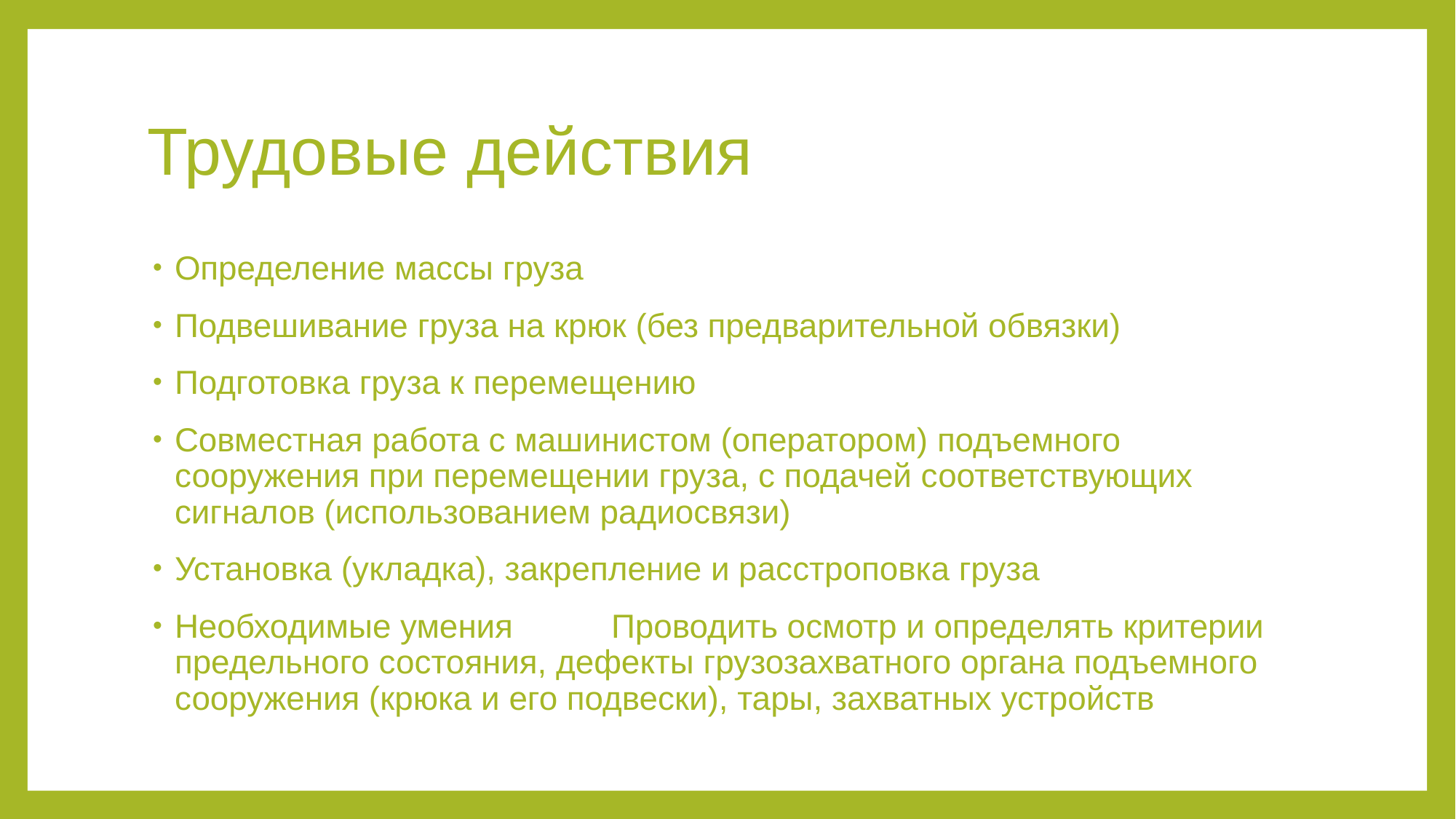

# Трудовые действия
Определение массы груза
Подвешивание груза на крюк (без предварительной обвязки)
Подготовка груза к перемещению
Совместная работа с машинистом (оператором) подъемного сооружения при перемещении груза, с подачей соответствующих сигналов (использованием радиосвязи)
Установка (укладка), закрепление и расстроповка груза
Необходимые умения	Проводить осмотр и определять критерии предельного состояния, дефекты грузозахватного органа подъемного сооружения (крюка и его подвески), тары, захватных устройств